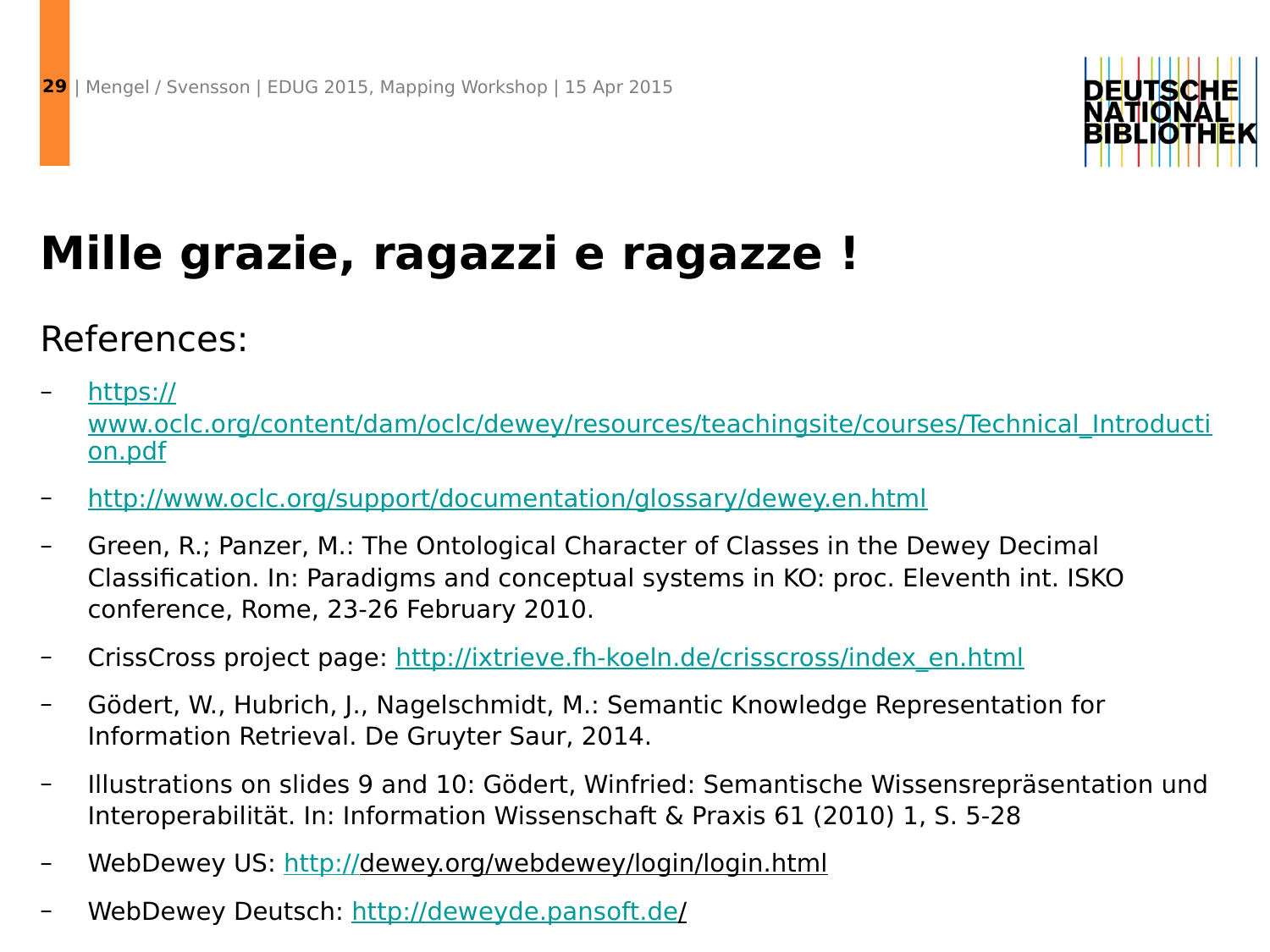

29
| Mengel / Svensson | EDUG 2015, Mapping Workshop | 15 Apr 2015
# Mille grazie, ragazzi e ragazze !
References:
https://www.oclc.org/content/dam/oclc/dewey/resources/teachingsite/courses/Technical_Introduction.pdf
http://www.oclc.org/support/documentation/glossary/dewey.en.html
Green, R.; Panzer, M.: The Ontological Character of Classes in the Dewey Decimal Classification. In: Paradigms and conceptual systems in KO: proc. Eleventh int. ISKO conference, Rome, 23-26 February 2010.
CrissCross project page: http://ixtrieve.fh-koeln.de/crisscross/index_en.html
Gödert, W., Hubrich, J., Nagelschmidt, M.: Semantic Knowledge Representation for Information Retrieval. De Gruyter Saur, 2014.
Illustrations on slides 9 and 10: Gödert, Winfried: Semantische Wissensrepräsentation und Interoperabilität. In: Information Wissenschaft & Praxis 61 (2010) 1, S. 5-28
WebDewey US: http://dewey.org/webdewey/login/login.html
WebDewey Deutsch: http://deweyde.pansoft.de/